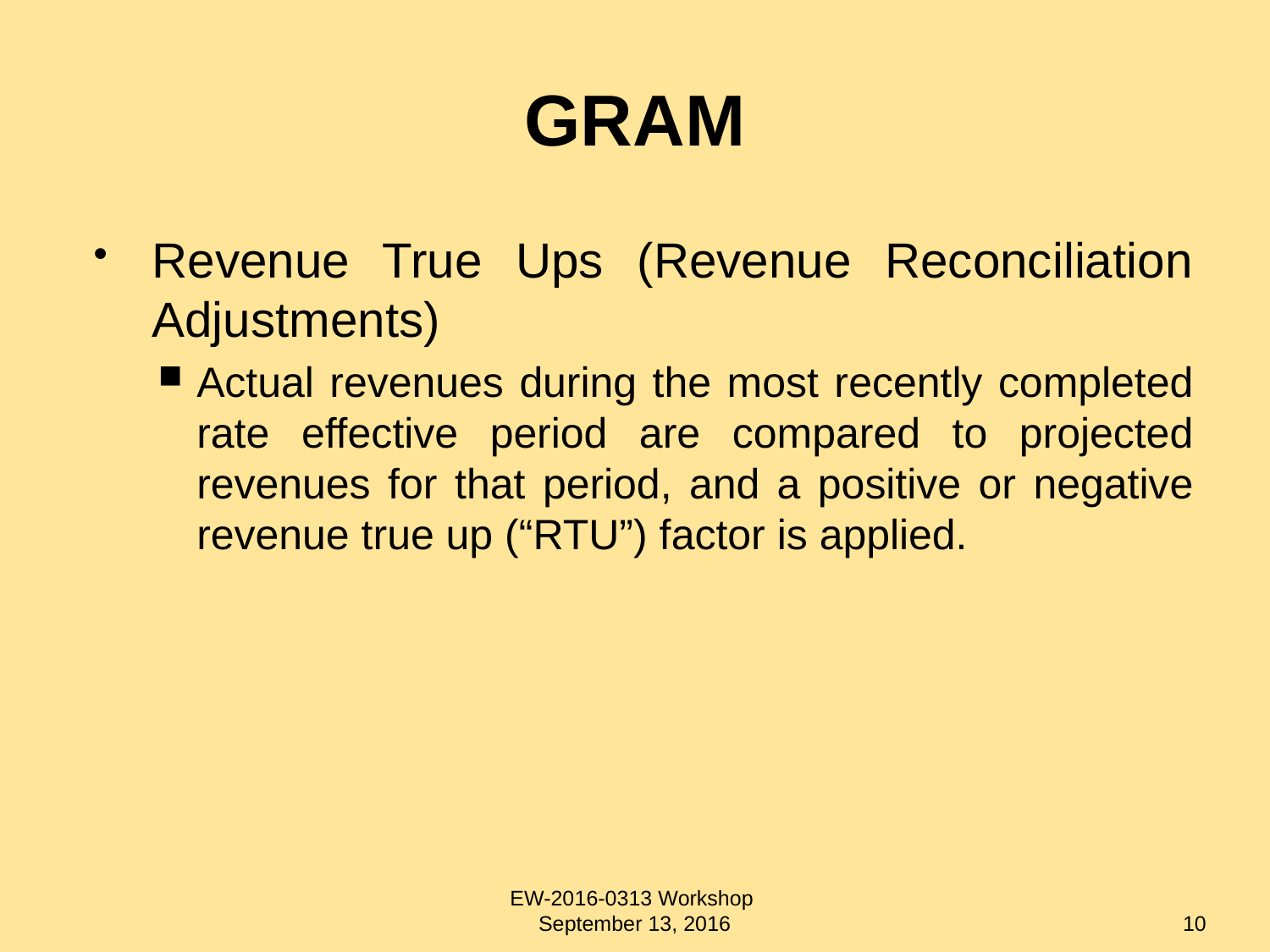

# GRAM
Revenue True Ups (Revenue Reconciliation Adjustments)
Actual revenues during the most recently completed rate effective period are compared to projected revenues for that period, and a positive or negative revenue true up (“RTU”) factor is applied.

EW-2016-0313 Workshop
September 13, 2016
10